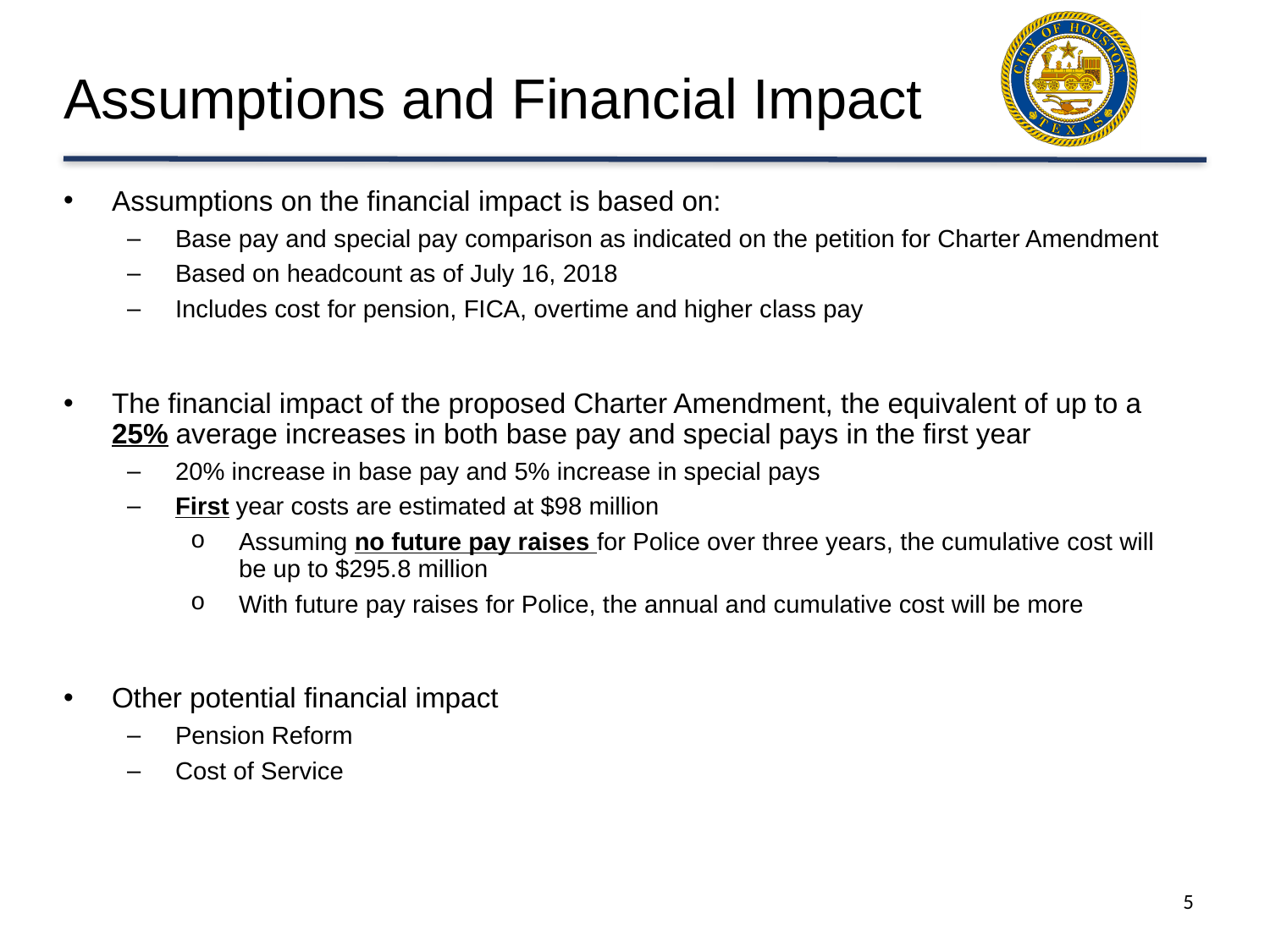

# Assumptions and Financial Impact
Assumptions on the financial impact is based on:
Base pay and special pay comparison as indicated on the petition for Charter Amendment
Based on headcount as of July 16, 2018
Includes cost for pension, FICA, overtime and higher class pay

The financial impact of the proposed Charter Amendment, the equivalent of up to a 25% average increases in both base pay and special pays in the first year
20% increase in base pay and 5% increase in special pays
First year costs are estimated at $98 million
Assuming no future pay raises for Police over three years, the cumulative cost will be up to $295.8 million
With future pay raises for Police, the annual and cumulative cost will be more

Other potential financial impact
Pension Reform
Cost of Service

5